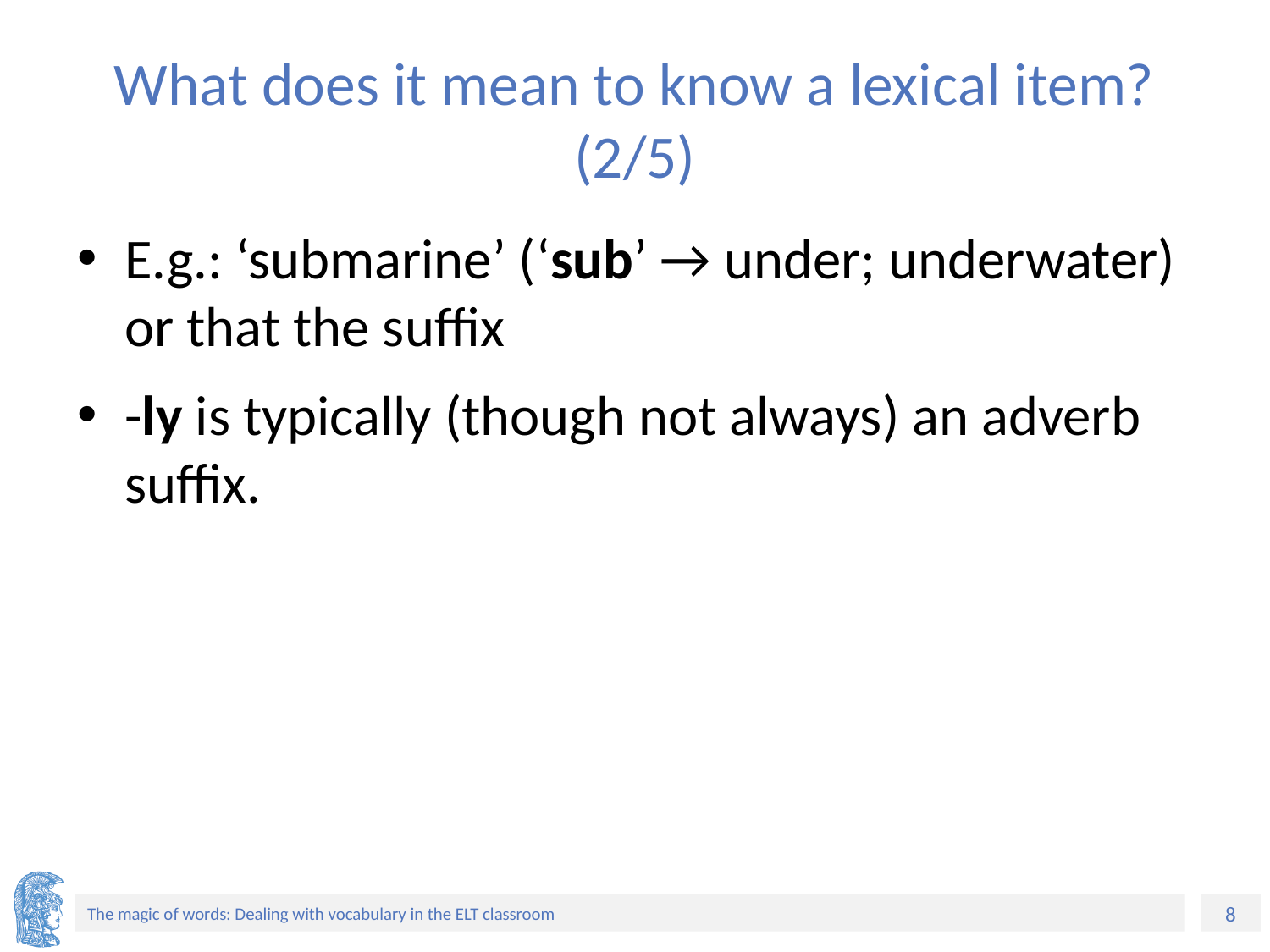

# What does it mean to know a lexical item? (2/5)
E.g.: ‘submarine’ (‘sub’ → under; underwater) or that the suffix
-ly is typically (though not always) an adverb suffix.